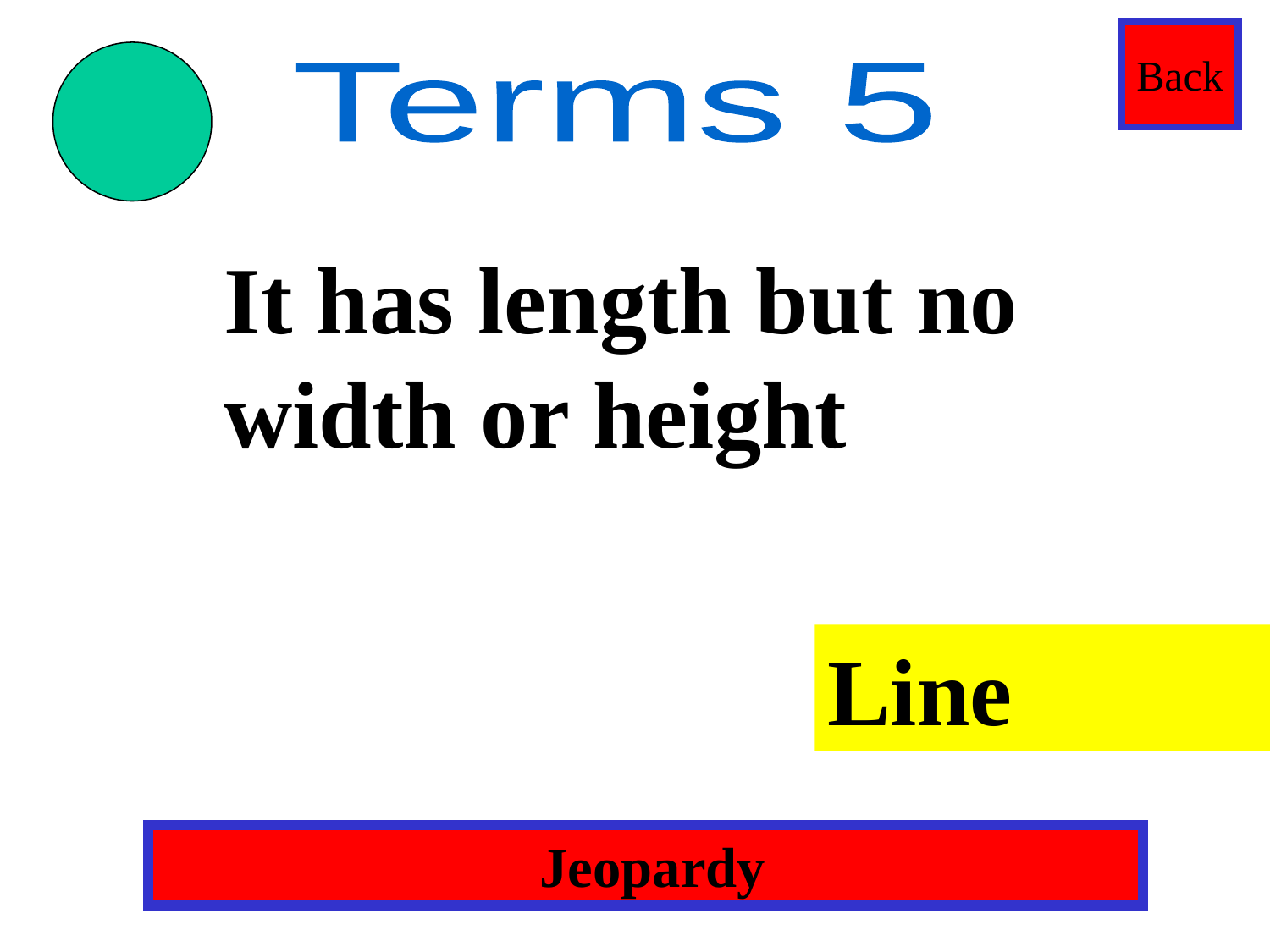

Back

Terms 5
It has length but no width or height
Line
 Jeopardy